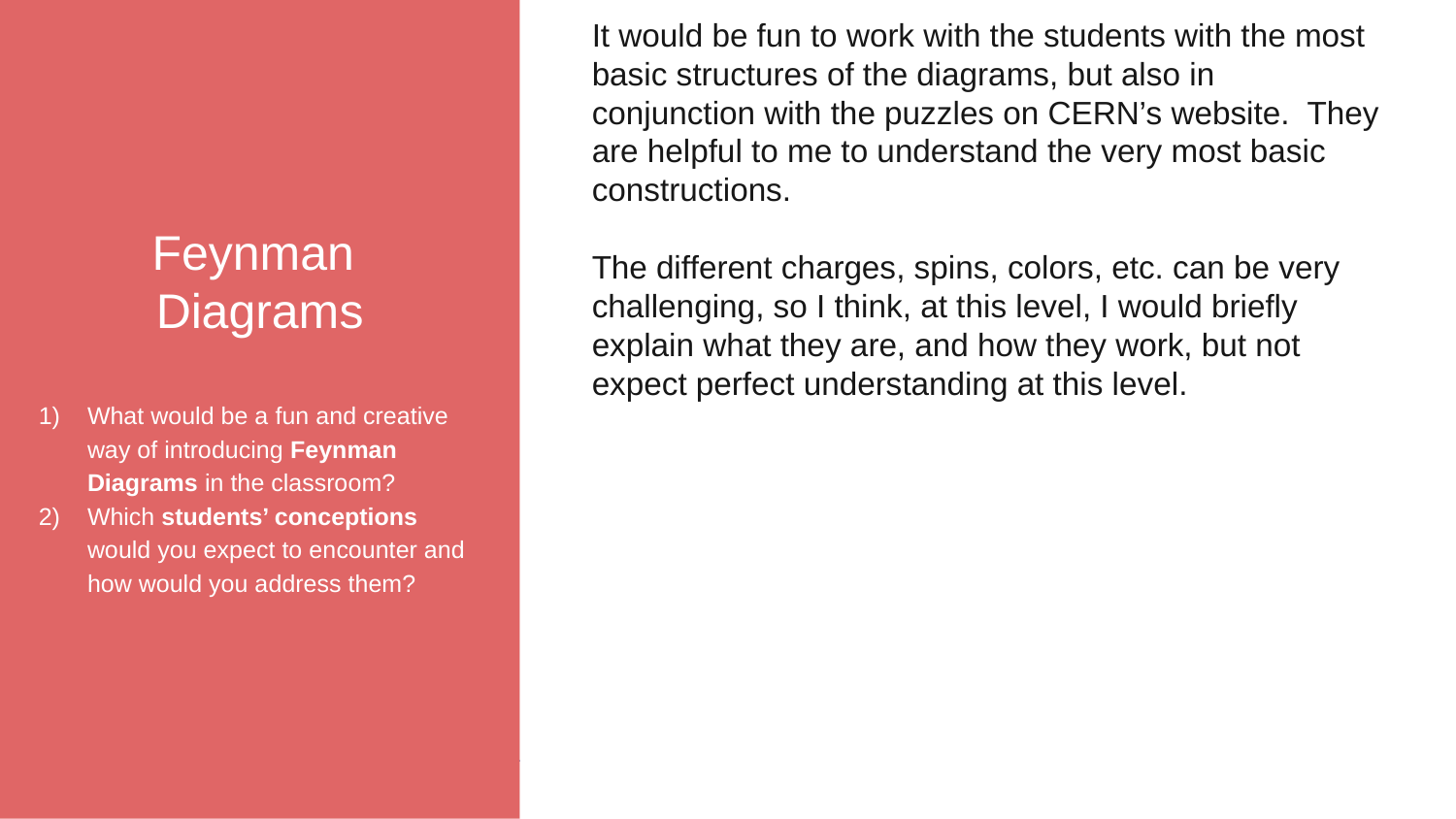

Feynman
Diagrams

What would be a fun and creative way of introducing Feynman Diagrams in the classroom?
Which students’ conceptions would you expect to encounter and how would you address them?
It would be fun to work with the students with the most basic structures of the diagrams, but also in conjunction with the puzzles on CERN’s website.  They are helpful to me to understand the very most basic constructions.

The different charges, spins, colors, etc. can be very challenging, so I think, at this level, I would briefly explain what they are, and how they work, but not expect perfect understanding at this level.